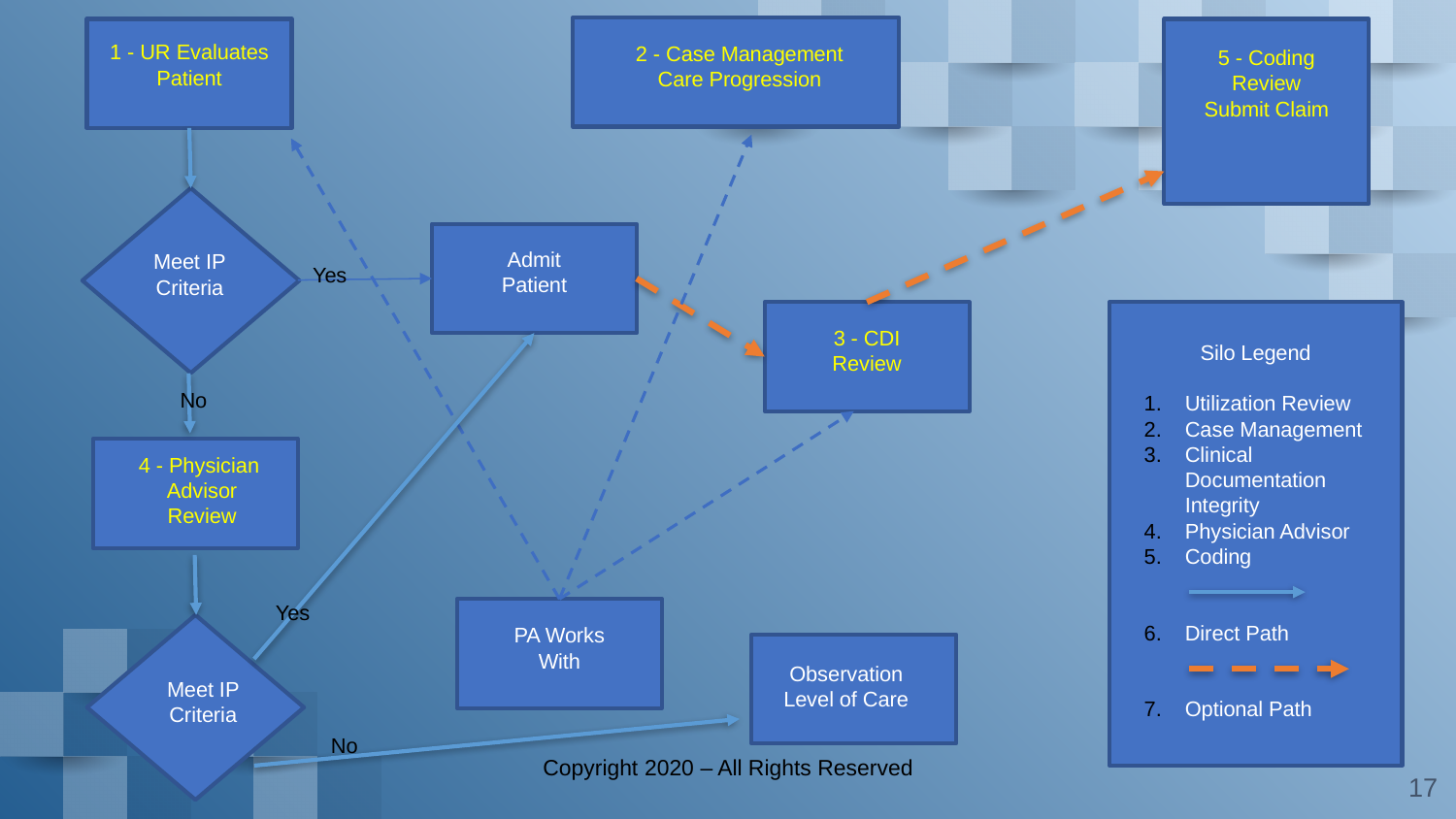

1 - UR Evaluates
Patient
2 - Case Management
Care Progression
5 - Coding Review Submit Claim

Admit
Patient
Meet IP
Criteria
Yes

3 - CDI
Review
Silo Legend

Utilization Review
Case Management
Clinical Documentation Integrity
Physician Advisor
Coding

Direct Path

Optional Path
No

4 - Physician
Advisor
Review
Yes

PA Works With

Observation Level of Care
Meet IP
Criteria
No
Copyright 2020 – All Rights Reserved
17